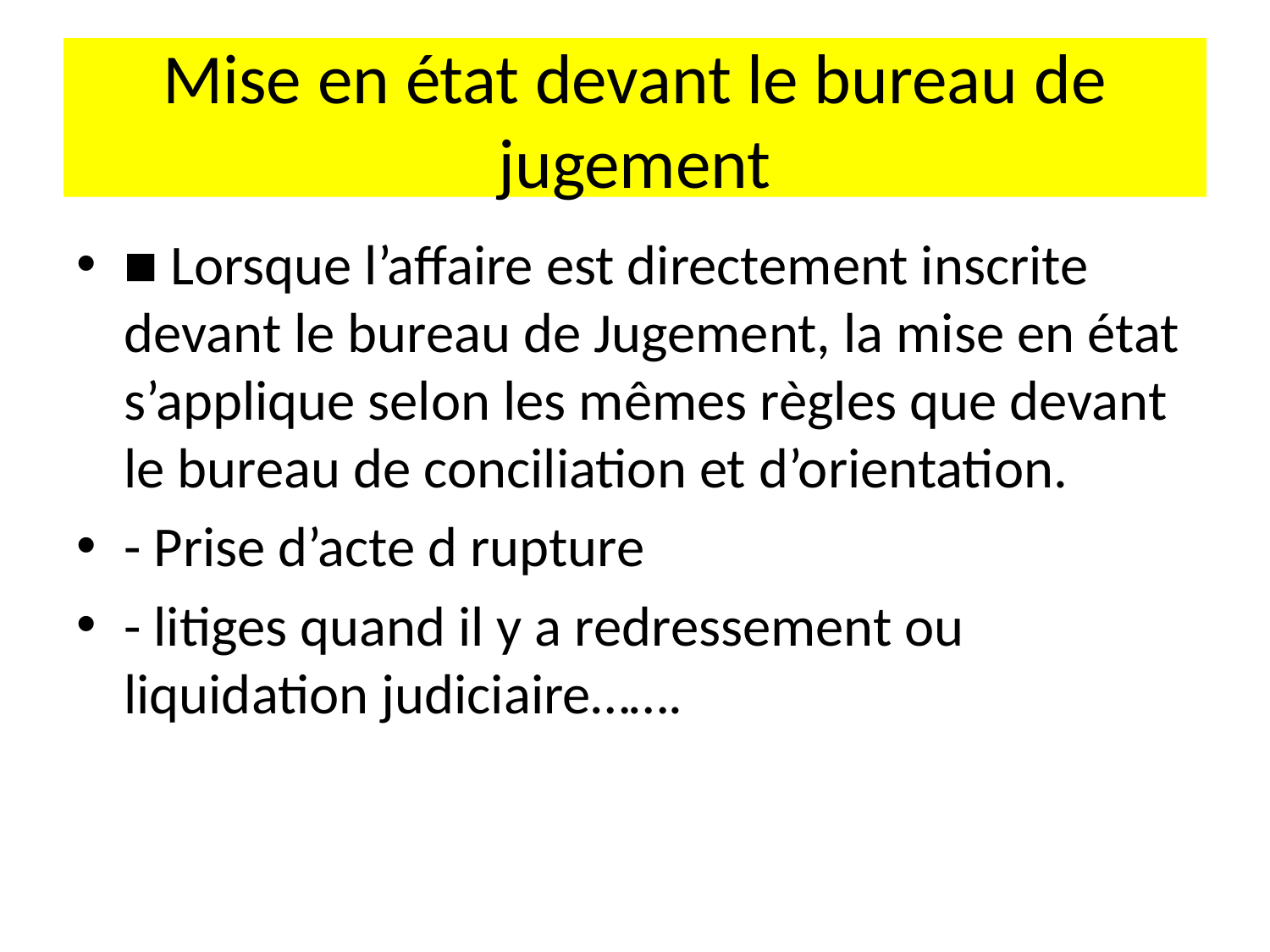

# Mise en état devant le bureau de jugement
■ Lorsque l’affaire est directement inscrite devant le bureau de Jugement, la mise en état s’applique selon les mêmes règles que devant le bureau de conciliation et d’orientation.
- Prise d’acte d rupture
- litiges quand il y a redressement ou liquidation judiciaire…….